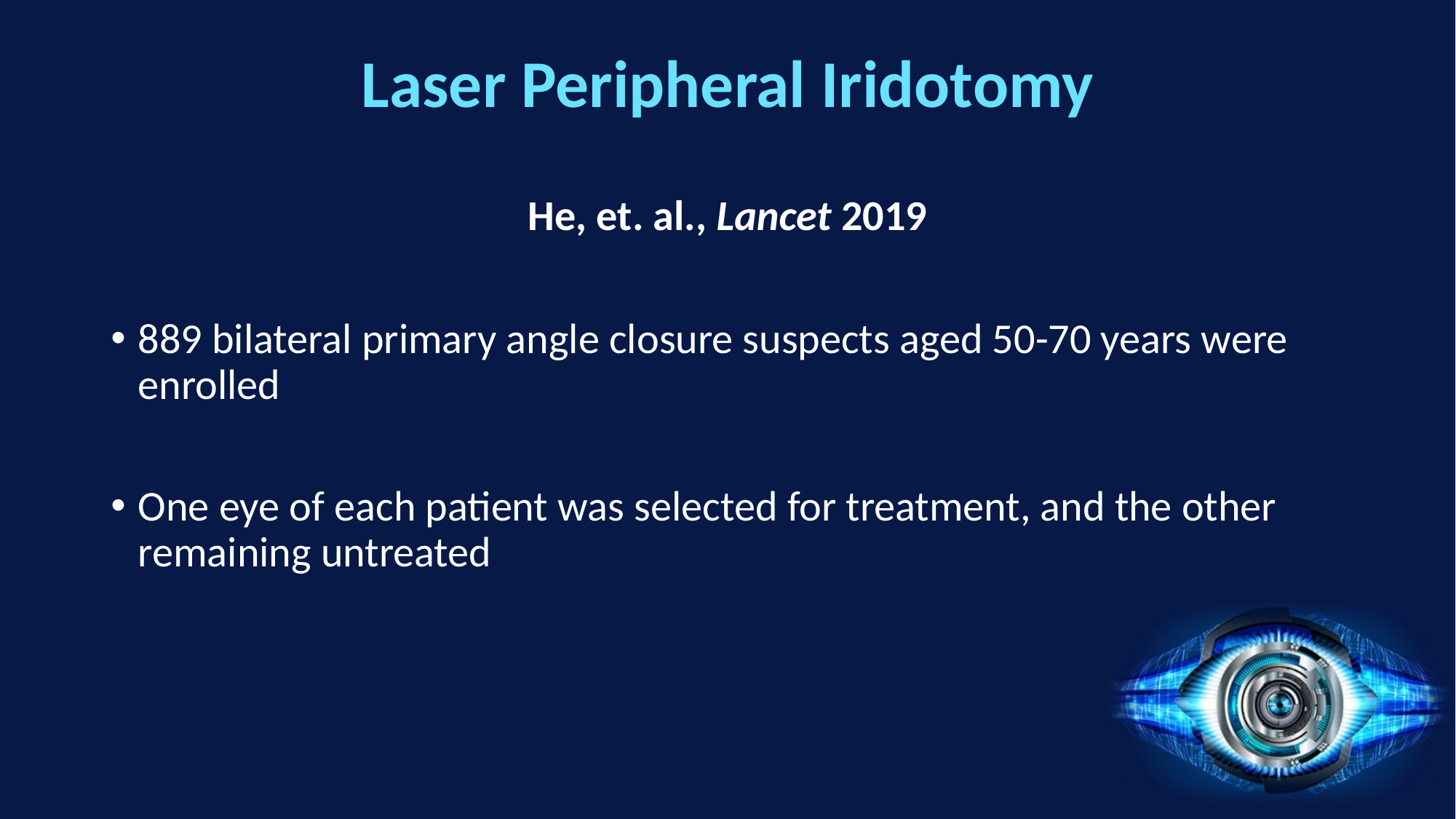

# Laser Peripheral Iridotomy He, et. al., Lancet 2019

889 bilateral primary angle closure suspects aged 50-70 years were enrolled

One eye of each patient was selected for treatment, and the other remaining untreated